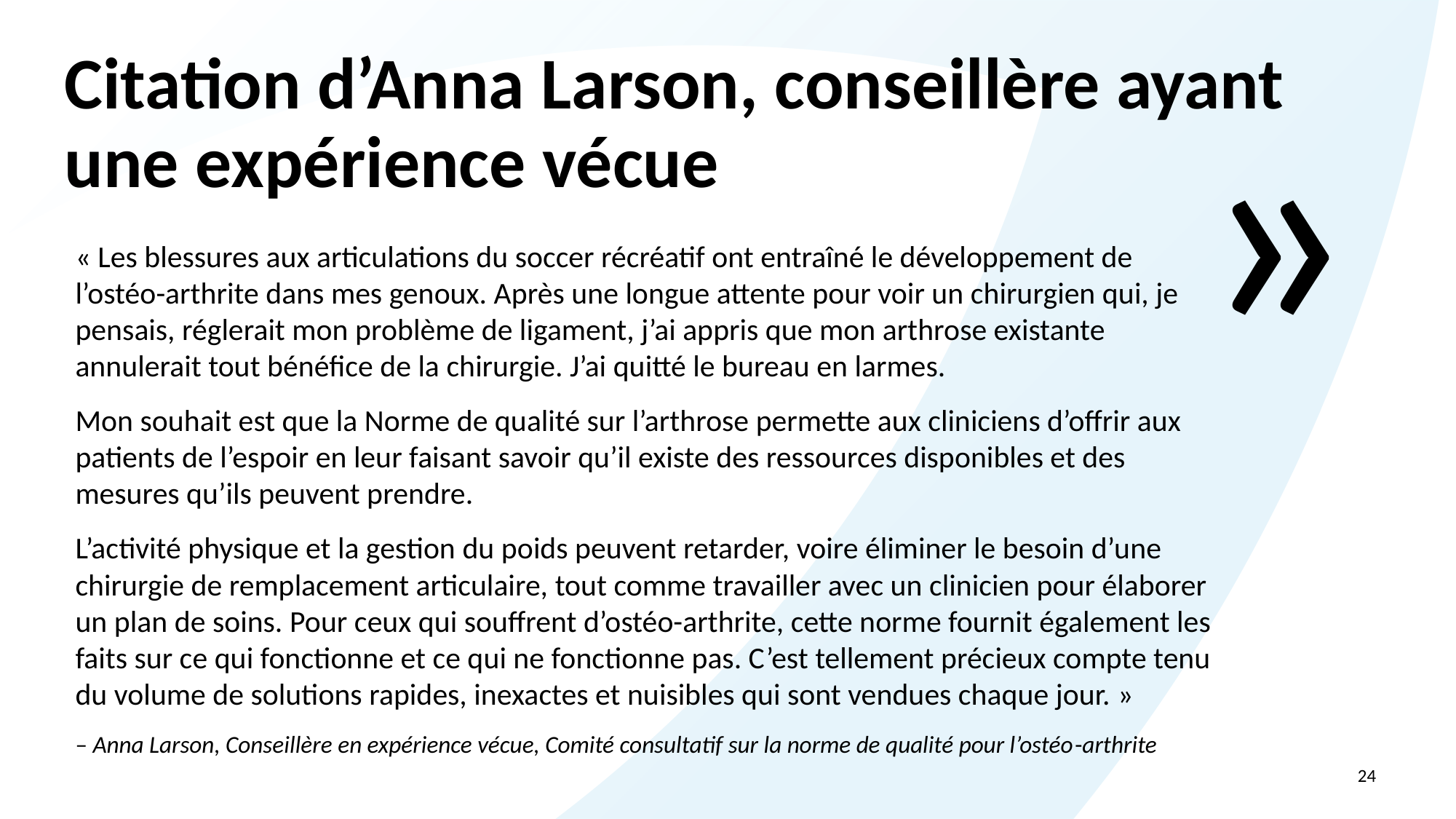

»
Citation d’Anna Larson, conseillère ayant une expérience vécue
« Les blessures aux articulations du soccer récréatif ont entraîné le développement de l’ostéo-arthrite dans mes genoux. Après une longue attente pour voir un chirurgien qui, je pensais, réglerait mon problème de ligament, j’ai appris que mon arthrose existante annulerait tout bénéfice de la chirurgie. J’ai quitté le bureau en larmes.
Mon souhait est que la Norme de qualité sur l’arthrose permette aux cliniciens d’offrir aux patients de l’espoir en leur faisant savoir qu’il existe des ressources disponibles et des mesures qu’ils peuvent prendre.
L’activité physique et la gestion du poids peuvent retarder, voire éliminer le besoin d’une chirurgie de remplacement articulaire, tout comme travailler avec un clinicien pour élaborer un plan de soins. Pour ceux qui souffrent d’ostéo-arthrite, cette norme fournit également les faits sur ce qui fonctionne et ce qui ne fonctionne pas. C’est tellement précieux compte tenu du volume de solutions rapides, inexactes et nuisibles qui sont vendues chaque jour. »
– Anna Larson, Conseillère en expérience vécue, Comité consultatif sur la norme de qualité pour l’ostéo-arthrite
24